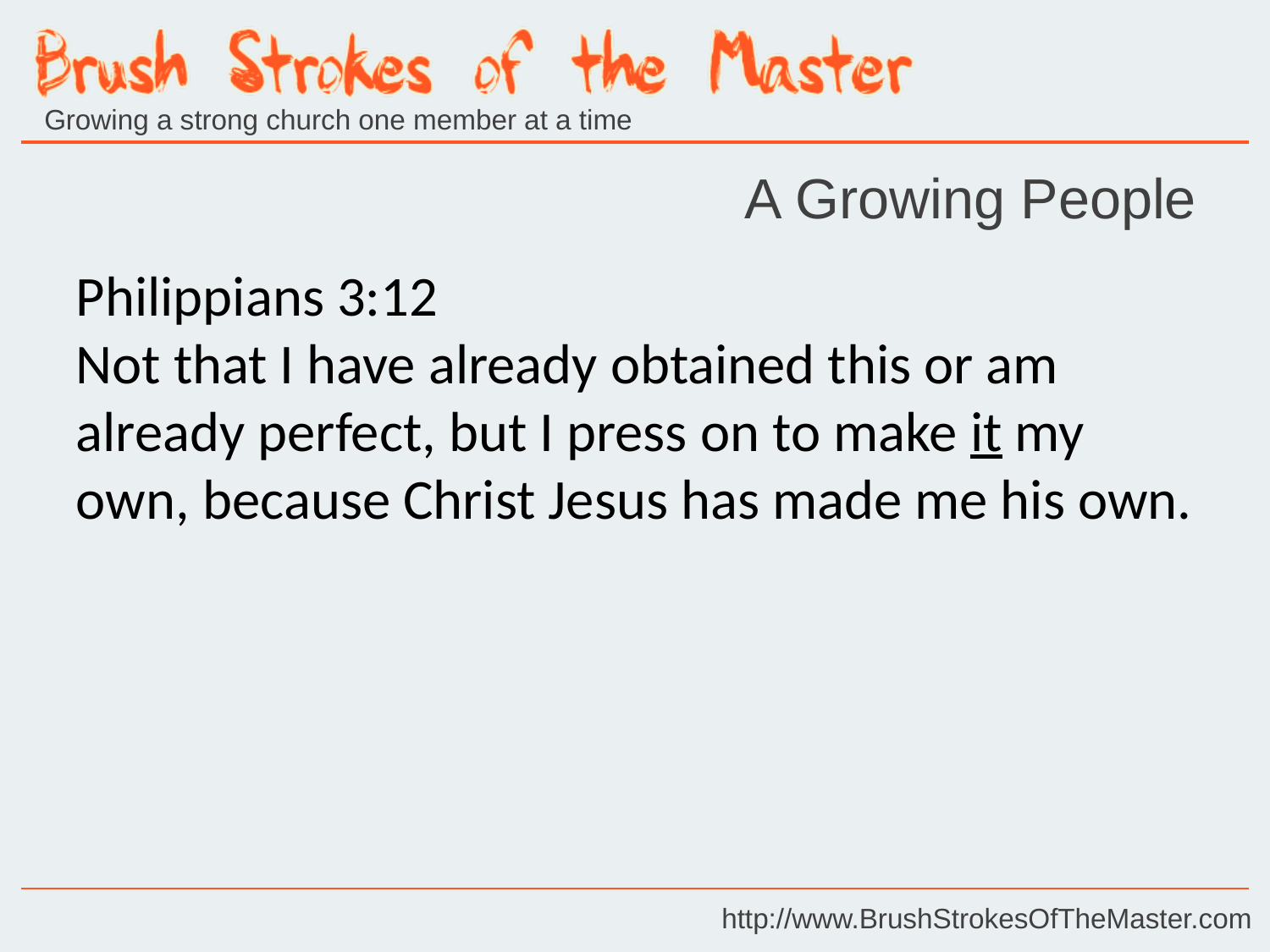

A Growing People
Philippians 3:12
Not that I have already obtained this or am already perfect, but I press on to make it my own, because Christ Jesus has made me his own.